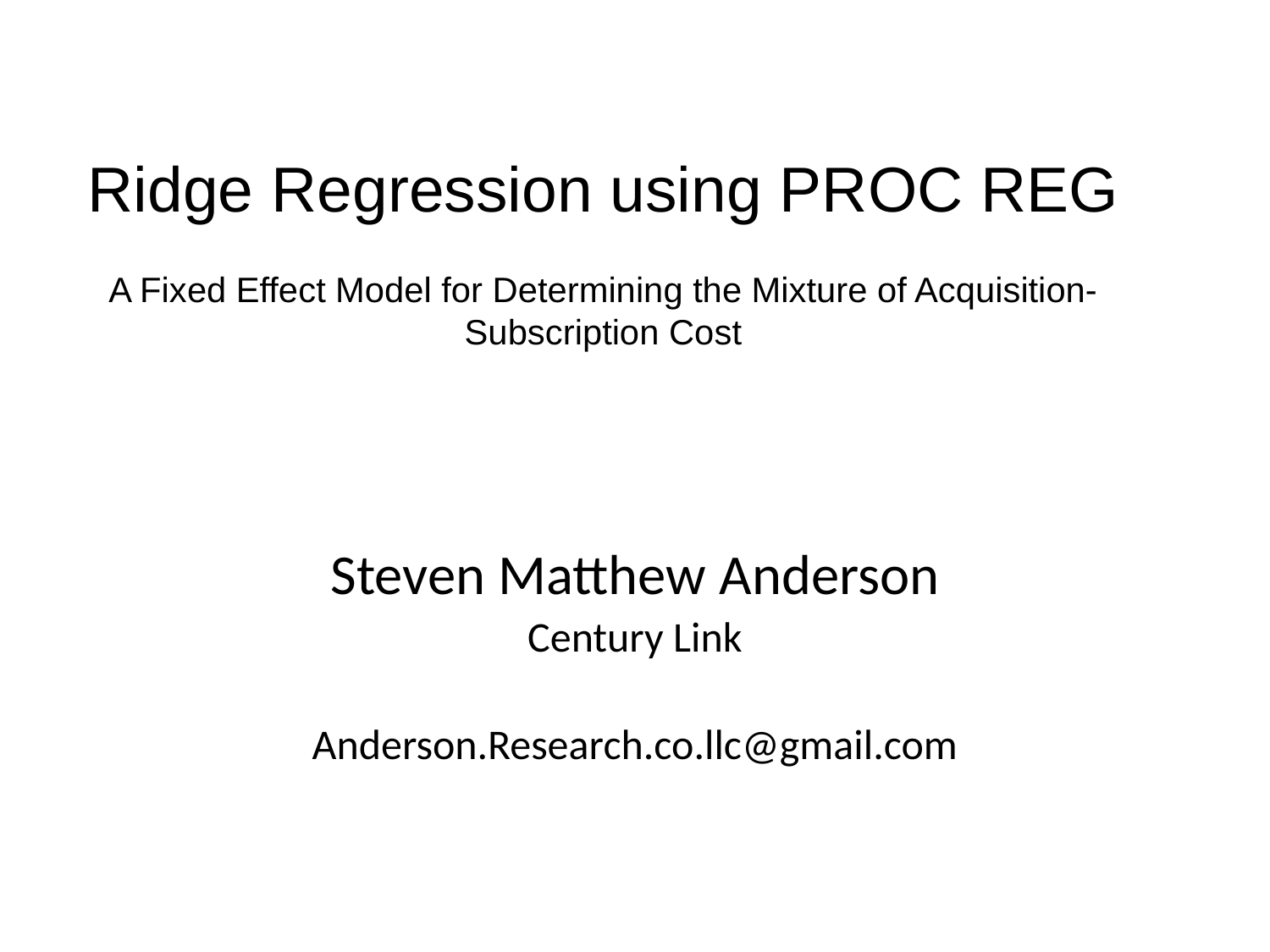

# Ridge Regression using PROC REG A Fixed Effect Model for Determining the Mixture of Acquisition-Subscription Cost
Steven Matthew Anderson
Century Link

Anderson.Research.co.llc@gmail.com